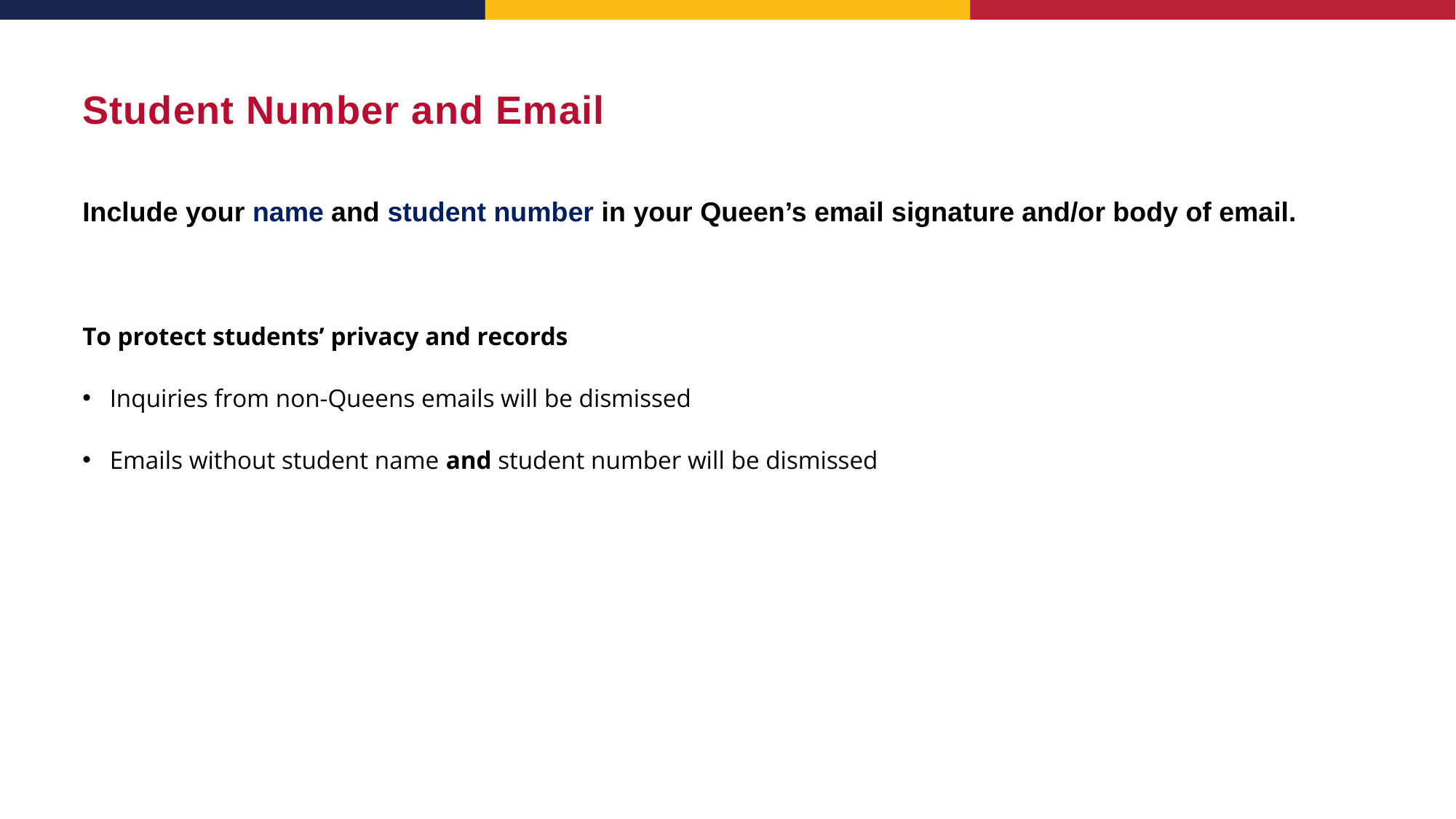

# Student Number and Email
Include your name and student number in your Queen’s email signature and/or body of email.

To protect students’ privacy and records
Inquiries from non-Queens emails will be dismissed
Emails without student name and student number will be dismissed